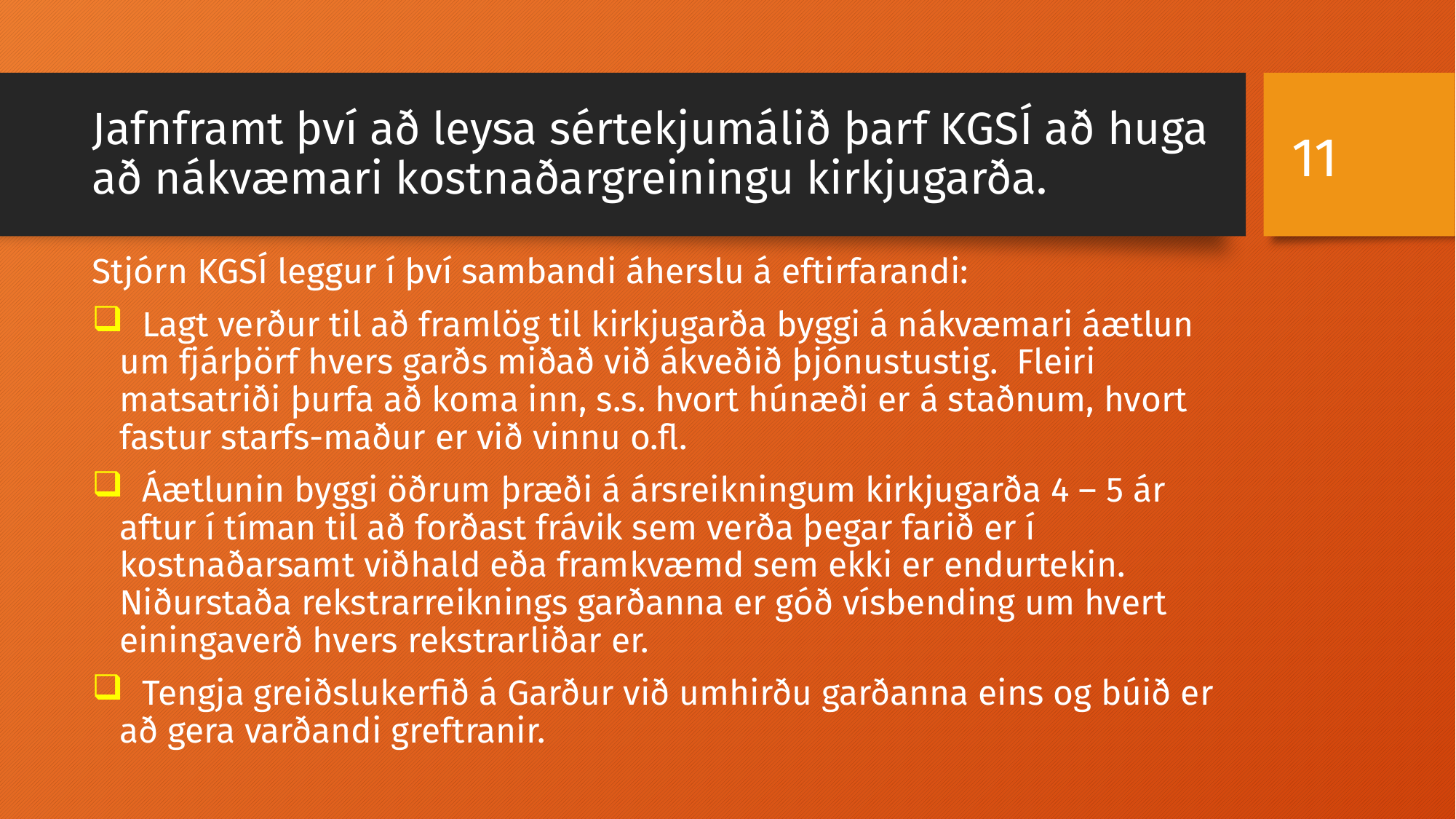

11
# Jafnframt því að leysa sértekjumálið þarf KGSÍ að huga að nákvæmari kostnaðargreiningu kirkjugarða.
Stjórn KGSÍ leggur í því sambandi áherslu á eftirfarandi:
  Lagt verður til að framlög til kirkjugarða byggi á nákvæmari áætlun um fjárþörf hvers garðs miðað við ákveðið þjónustustig.  Fleiri matsatriði þurfa að koma inn, s.s. hvort húnæði er á staðnum, hvort fastur starfs-maður er við vinnu o.fl.
  Áætlunin byggi öðrum þræði á ársreikningum kirkjugarða 4 – 5 ár aftur í tíman til að forðast frávik sem verða þegar farið er í kostnaðarsamt viðhald eða framkvæmd sem ekki er endurtekin.  Niðurstaða rekstrarreiknings garðanna er góð vísbending um hvert einingaverð hvers rekstrarliðar er.
  Tengja greiðslukerfið á Garður við umhirðu garðanna eins og búið er að gera varðandi greftranir.